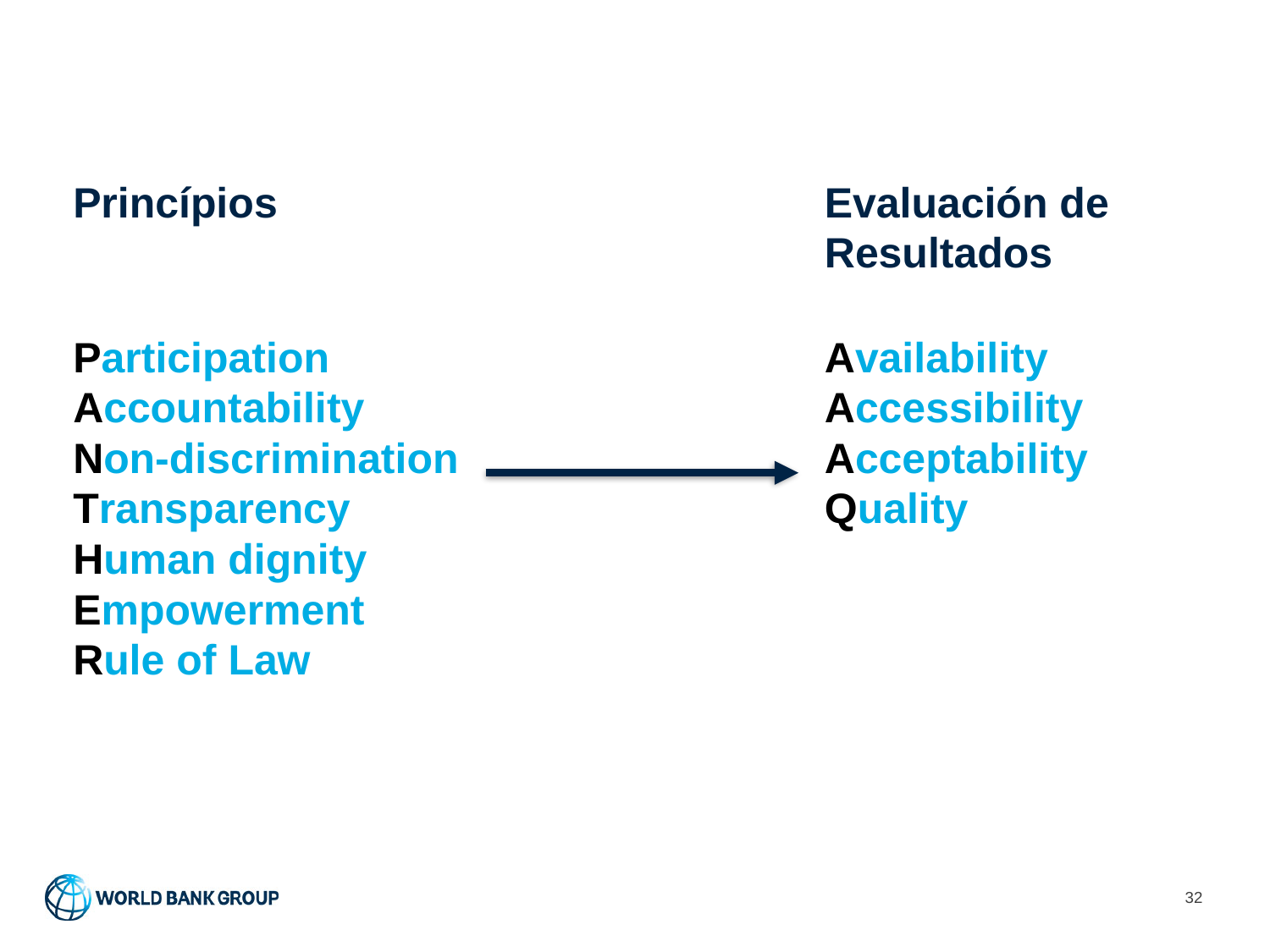

| Princípios |  | Evaluación de Resultados |
| --- | --- | --- |
| Participation Accountability Non-discrimination Transparency Human dignity Empowerment Rule of Law |  | Availability Accessibility Acceptability Quality |
32